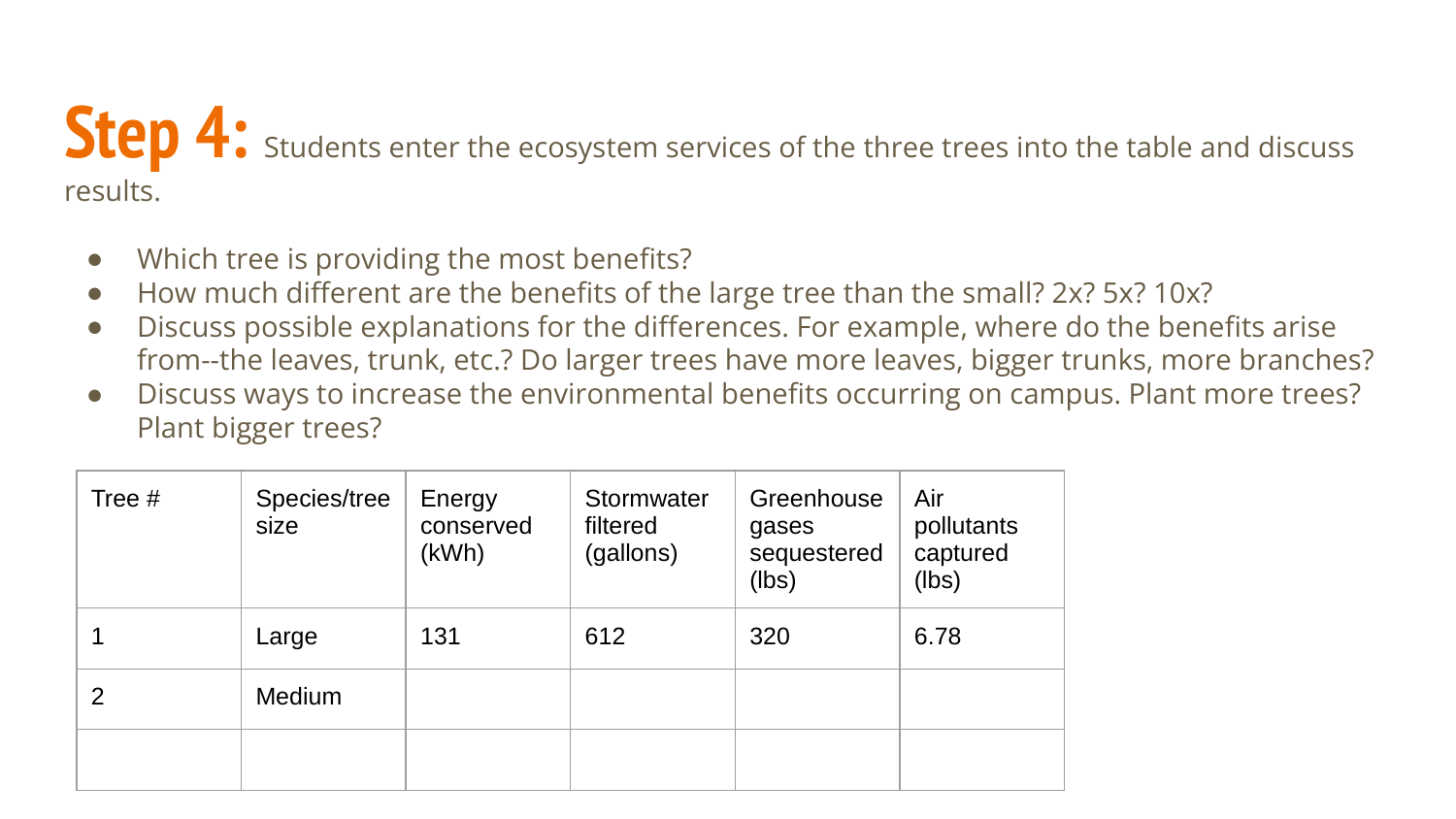

# Step 4: Students enter the ecosystem services of the three trees into the table and discuss results.

Which tree is providing the most benefits?
How much different are the benefits of the large tree than the small? 2x? 5x? 10x?
Discuss possible explanations for the differences. For example, where do the benefits arise from--the leaves, trunk, etc.? Do larger trees have more leaves, bigger trunks, more branches?
Discuss ways to increase the environmental benefits occurring on campus. Plant more trees? Plant bigger trees?
| Tree # | Species/tree size | Energy conserved (kWh) | Stormwater filtered (gallons) | Greenhouse gases sequestered (lbs) | Air pollutants captured (lbs) |
| --- | --- | --- | --- | --- | --- |
| 1 | Large | 131 | 612 | 320 | 6.78 |
| 2 | Medium |  |  |  |  |
|  |  |  |  |  |  |